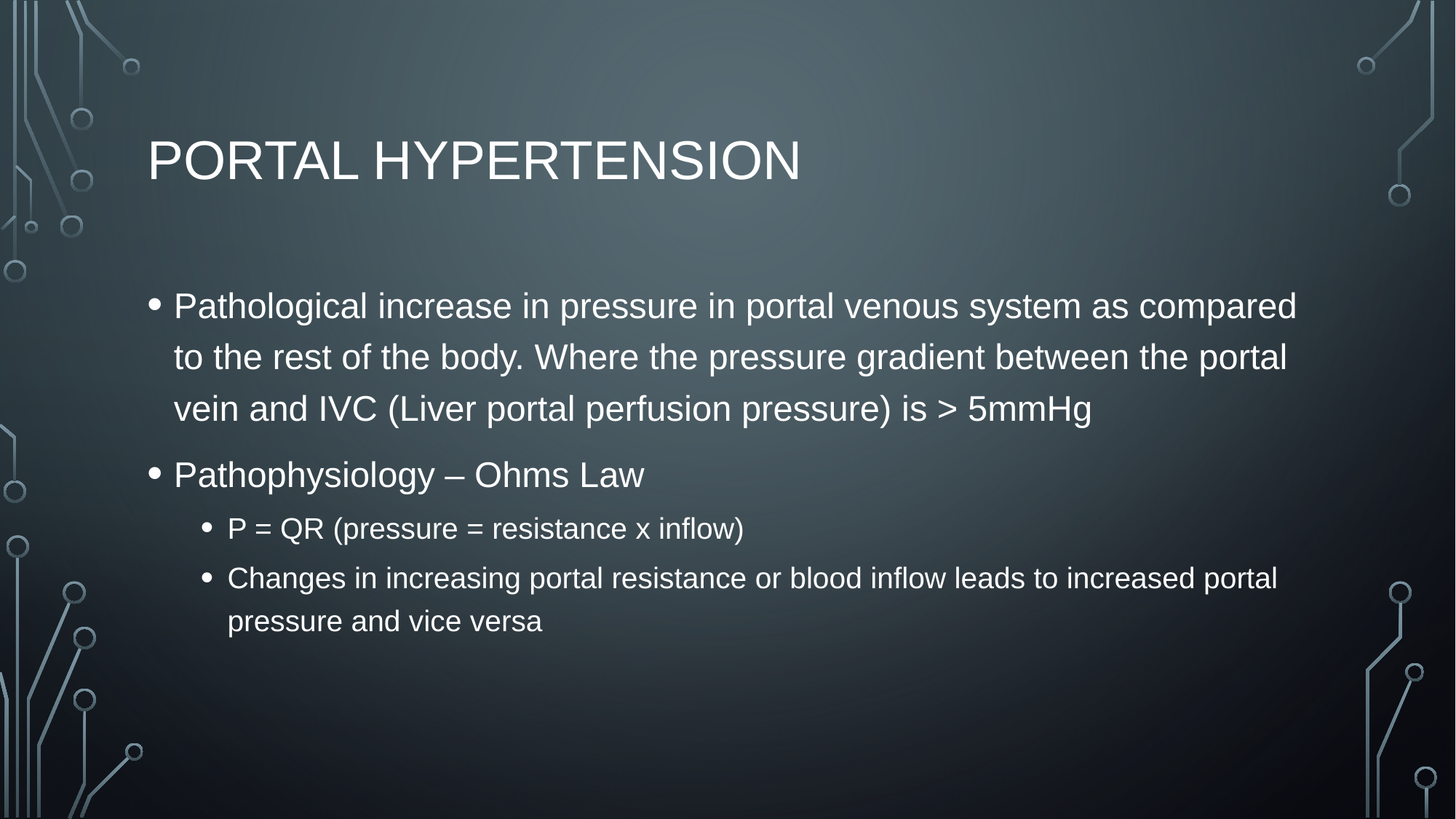

# Portal hypertension
Pathological increase in pressure in portal venous system as compared to the rest of the body. Where the pressure gradient between the portal vein and IVC (Liver portal perfusion pressure) is > 5mmHg
Pathophysiology – Ohms Law
P = QR (pressure = resistance x inflow)
Changes in increasing portal resistance or blood inflow leads to increased portal pressure and vice versa